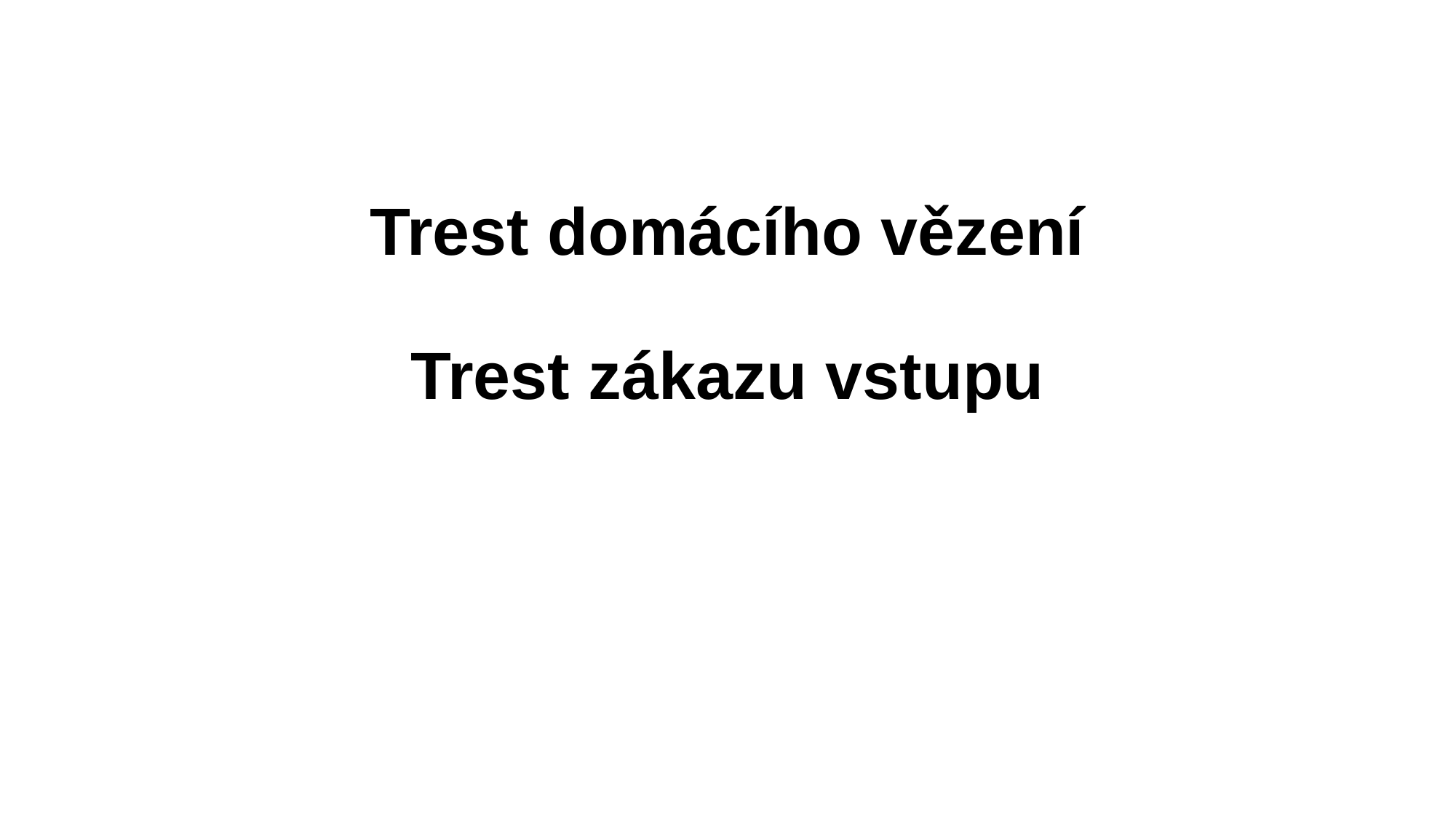

# Trest domácího vězení Trest zákazu vstupu